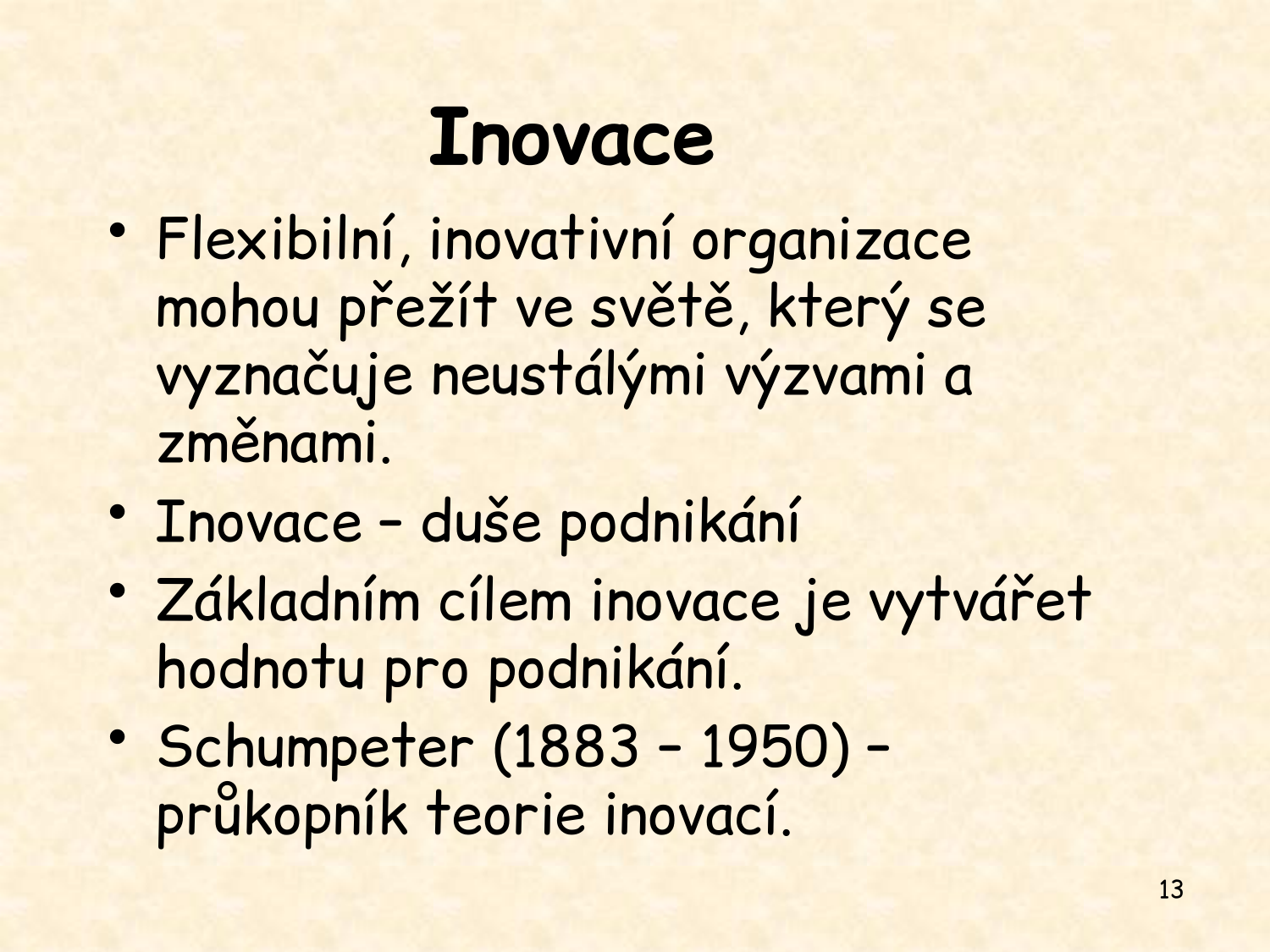

# Inovace
Flexibilní, inovativní organizace mohou přežít ve světě, který se vyznačuje neustálými výzvami a změnami.
Inovace – duše podnikání
Základním cílem inovace je vytvářet hodnotu pro podnikání.
Schumpeter (1883 – 1950) – průkopník teorie inovací.
13